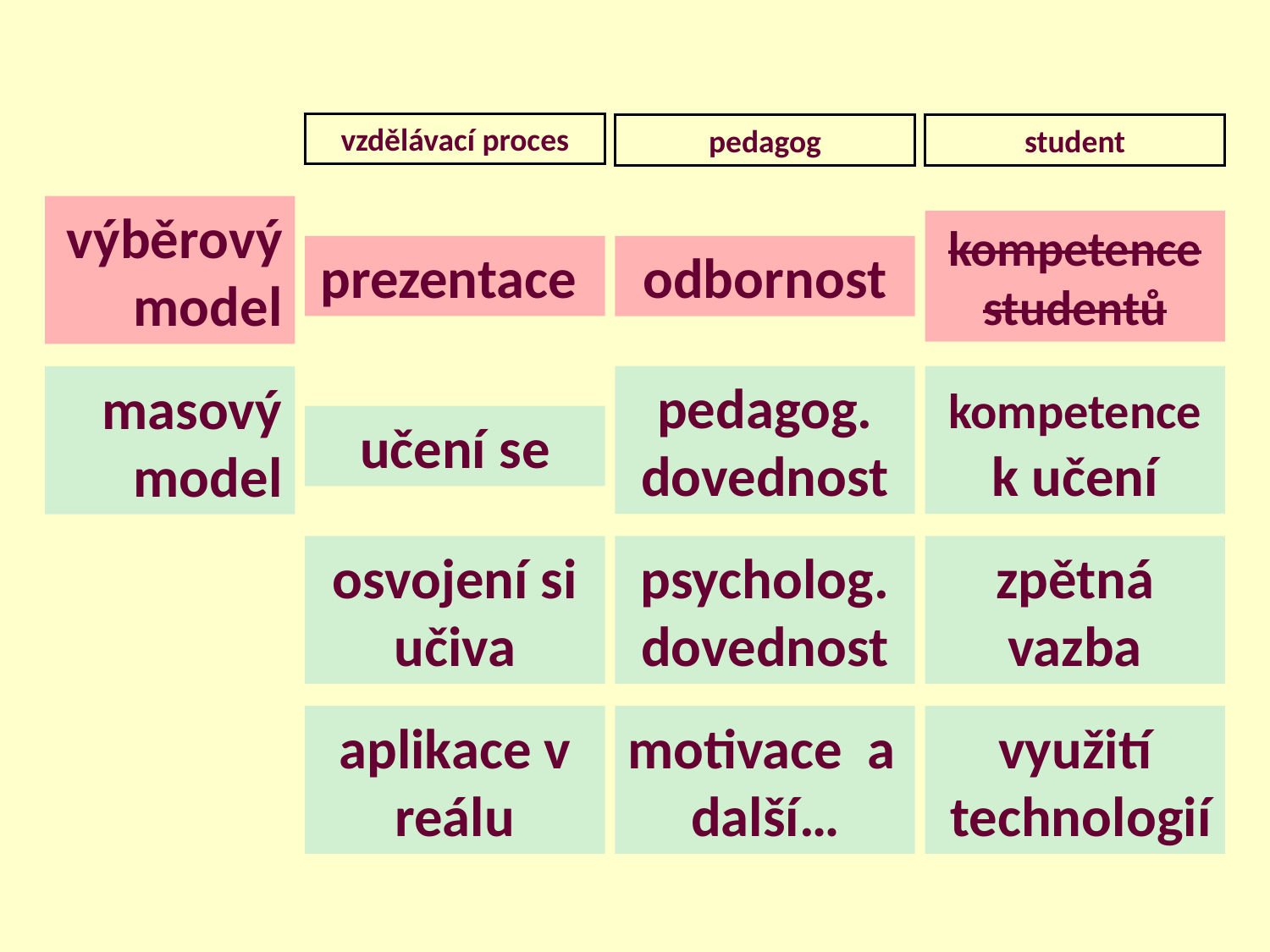

vzdělávací proces
pedagog
student
prezentace
výběrový model
odbornost
kompetence studentů
učení se
pedagog. dovednost
kompetence k učení
masový model
zpětná vazba
osvojení si učiva
psycholog. dovednost
aplikace v reálu
využití technologií
motivace  a další…